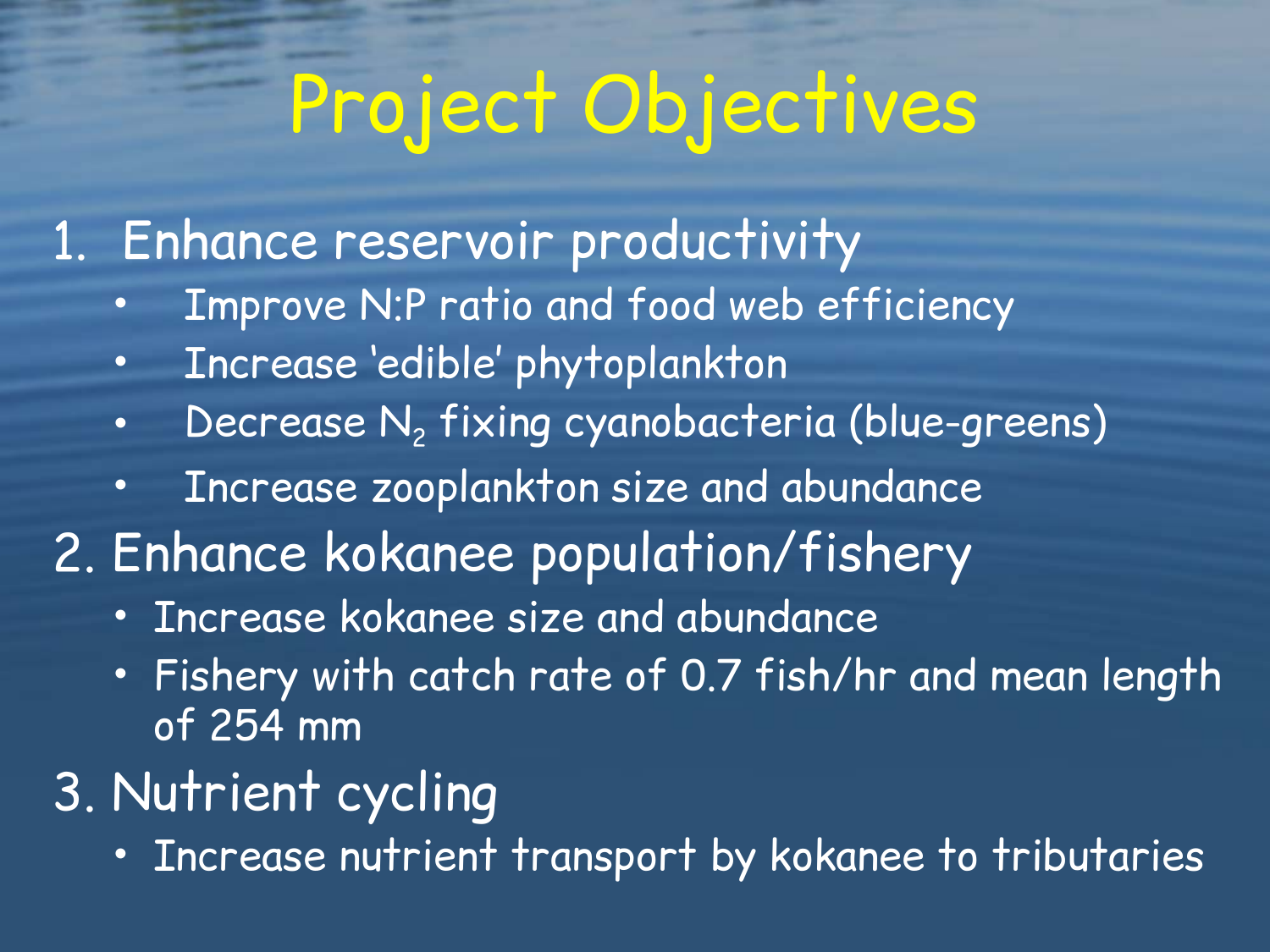

# Project Objectives
Enhance reservoir productivity
Improve N:P ratio and food web efficiency
Increase ‘edible’ phytoplankton
Decrease N2 fixing cyanobacteria (blue-greens)
Increase zooplankton size and abundance
2. Enhance kokanee population/fishery
Increase kokanee size and abundance
Fishery with catch rate of 0.7 fish/hr and mean length of 254 mm
3. Nutrient cycling
Increase nutrient transport by kokanee to tributaries